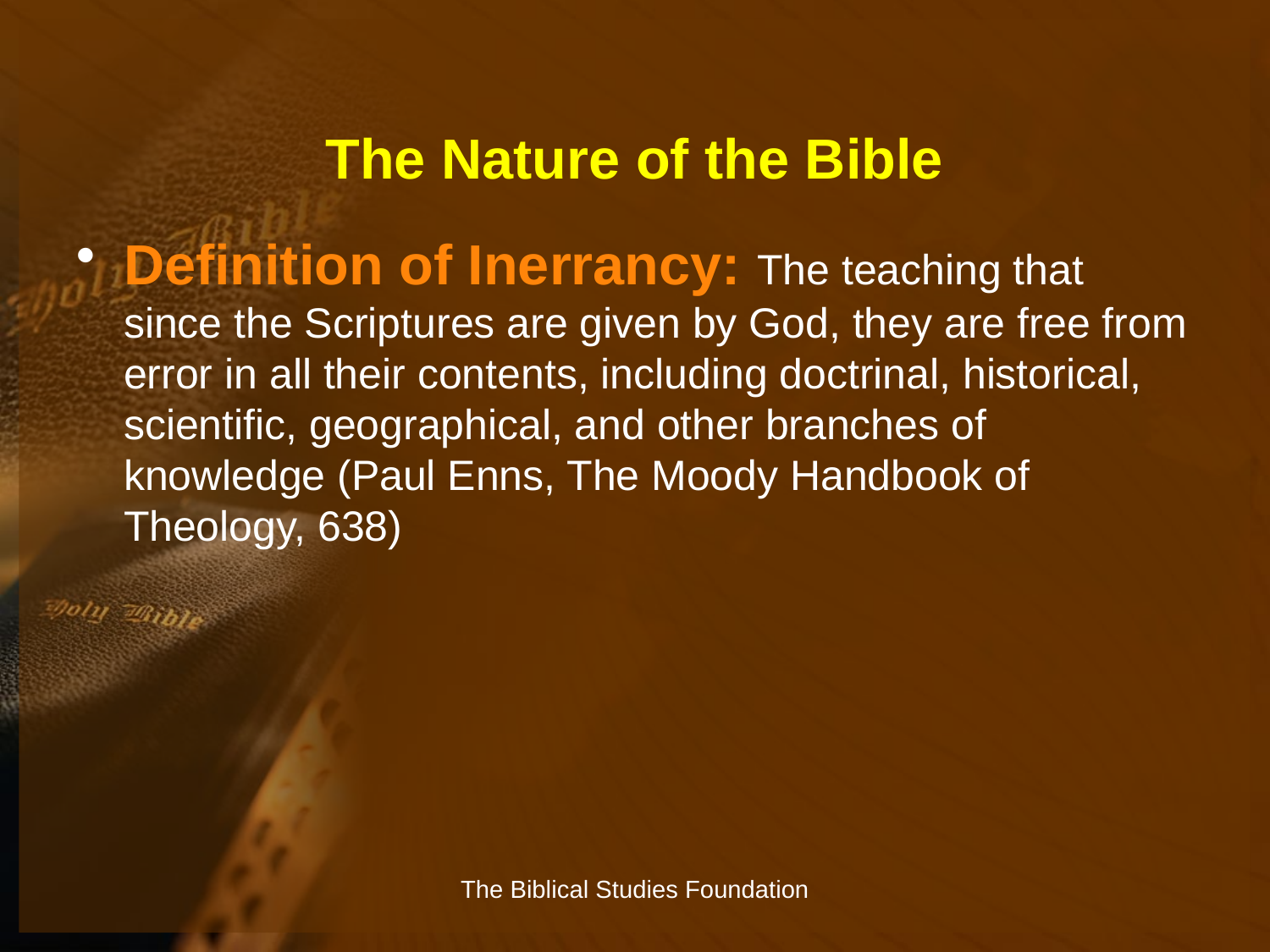

# The Nature of the Bible
Definition of Inerrancy: The teaching that since the Scriptures are given by God, they are free from error in all their contents, including doctrinal, historical, scientific, geographical, and other branches of knowledge (Paul Enns, The Moody Handbook of Theology, 638)
The Biblical Studies Foundation